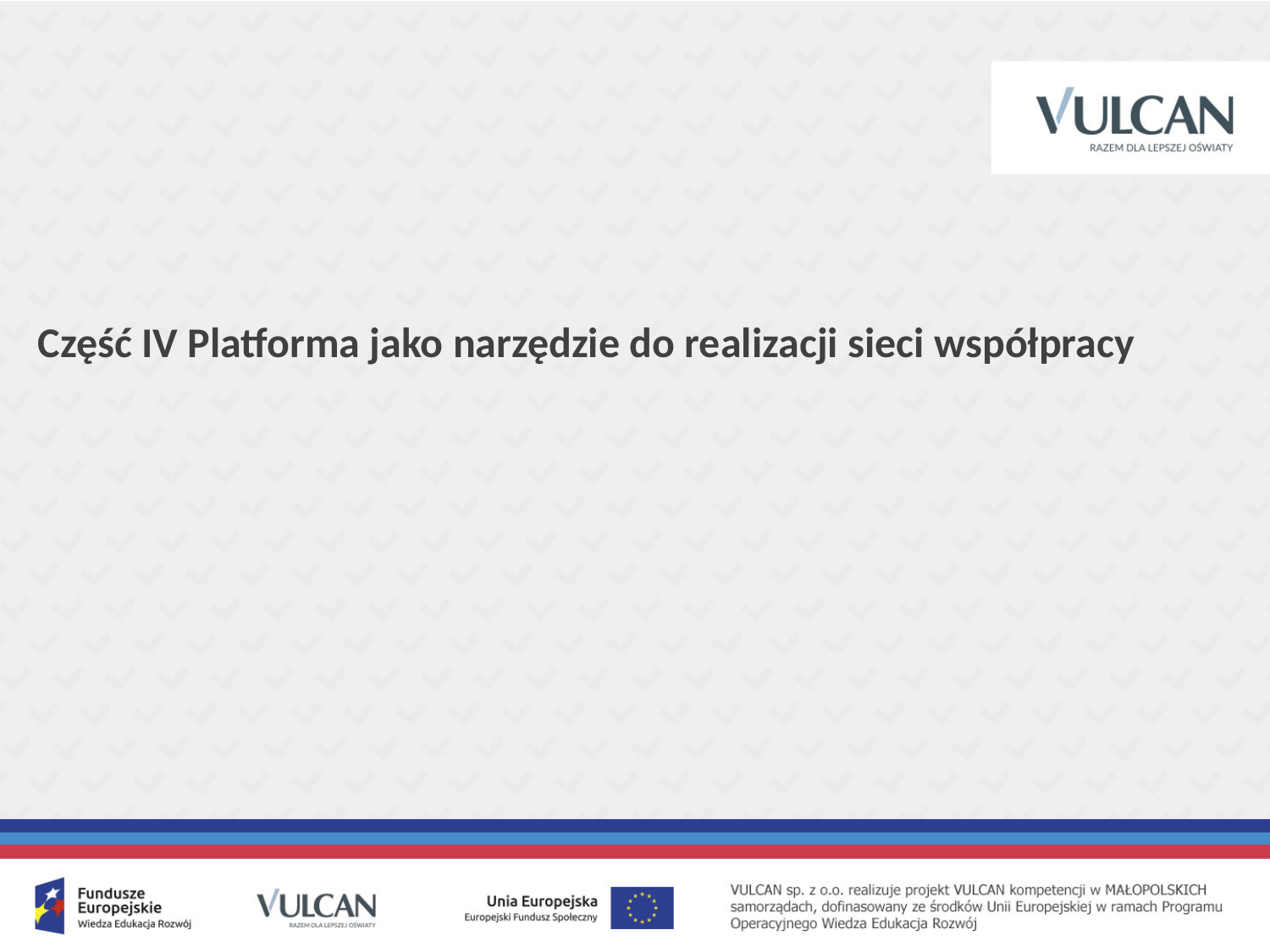

Część IV Platforma jako narzędzie do realizacji sieci współpracy